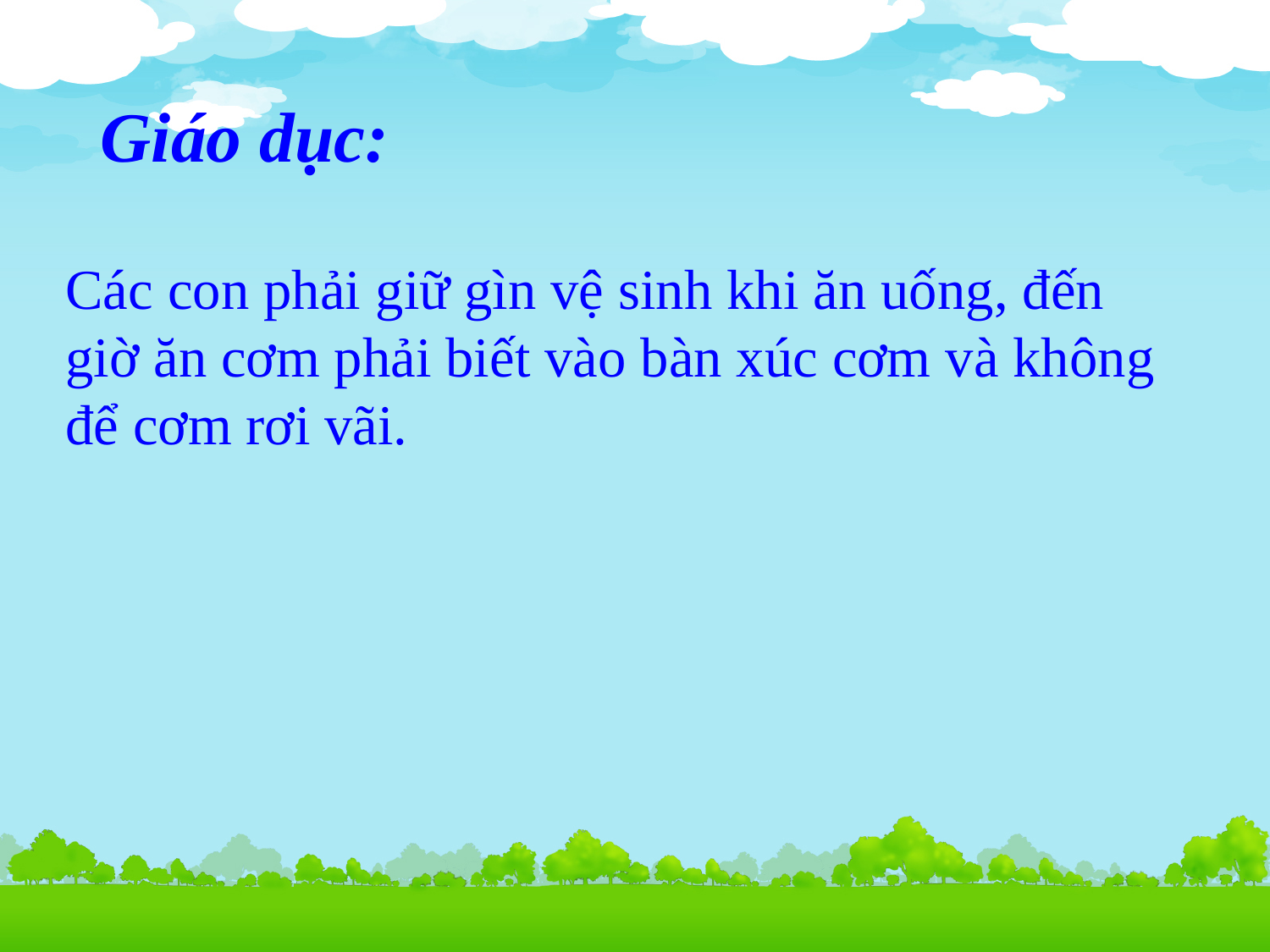

# Giáo dục: Các con phải giữ gìn vệ sinh khi ăn uống, đến giờ ăn cơm phải biết vào bàn xúc cơm và không để cơm rơi vãi.